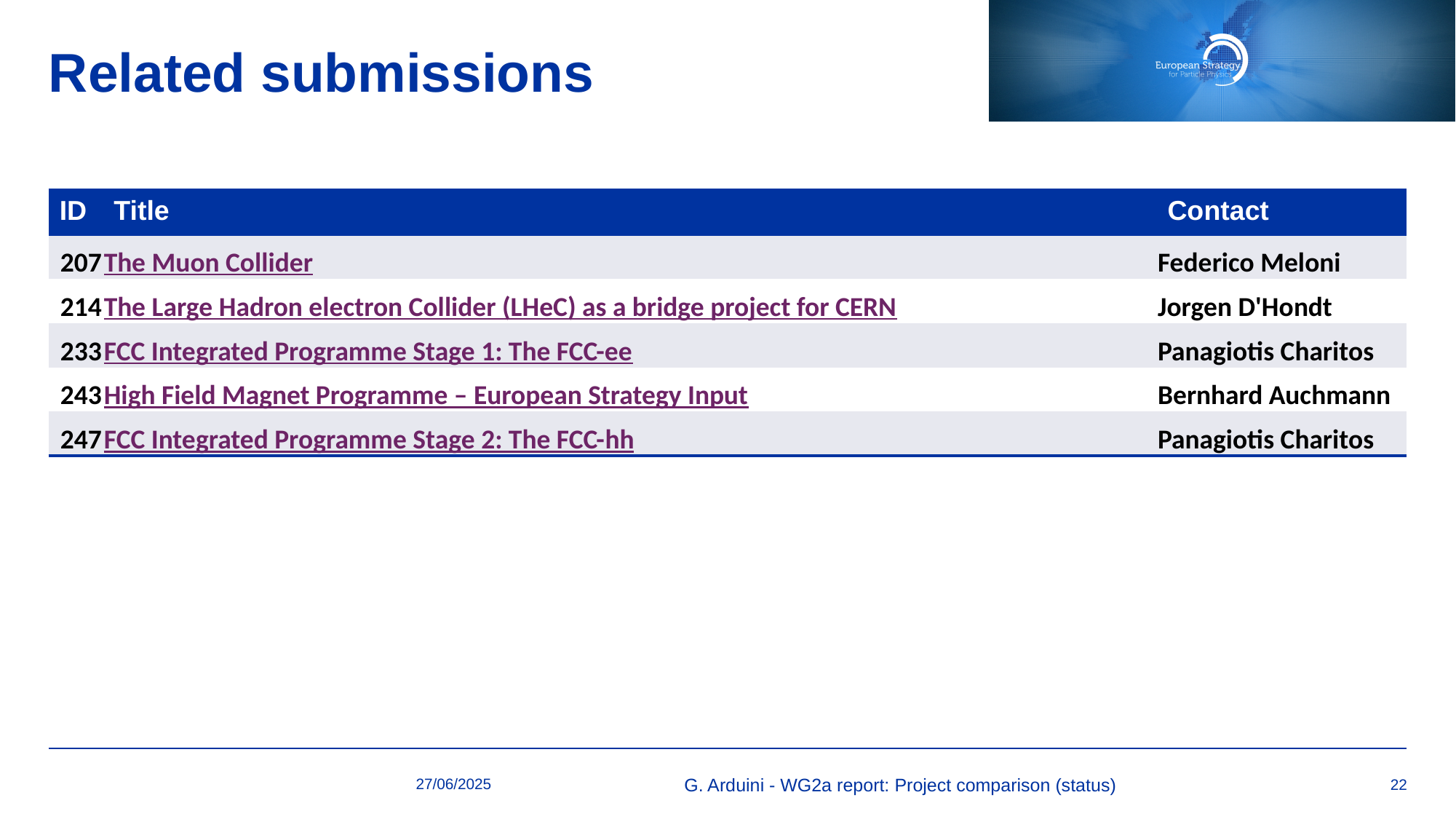

# Related submissions
| ID | Title | Contact |
| --- | --- | --- |
| 207 | The Muon Collider | Federico Meloni |
| 214 | The Large Hadron electron Collider (LHeC) as a bridge project for CERN | Jorgen D'Hondt |
| 233 | FCC Integrated Programme Stage 1: The FCC-ee | Panagiotis Charitos |
| 243 | High Field Magnet Programme – European Strategy Input | Bernhard Auchmann |
| 247 | FCC Integrated Programme Stage 2: The FCC-hh | Panagiotis Charitos |
27/06/2025
G. Arduini - WG2a report: Project comparison (status)
22